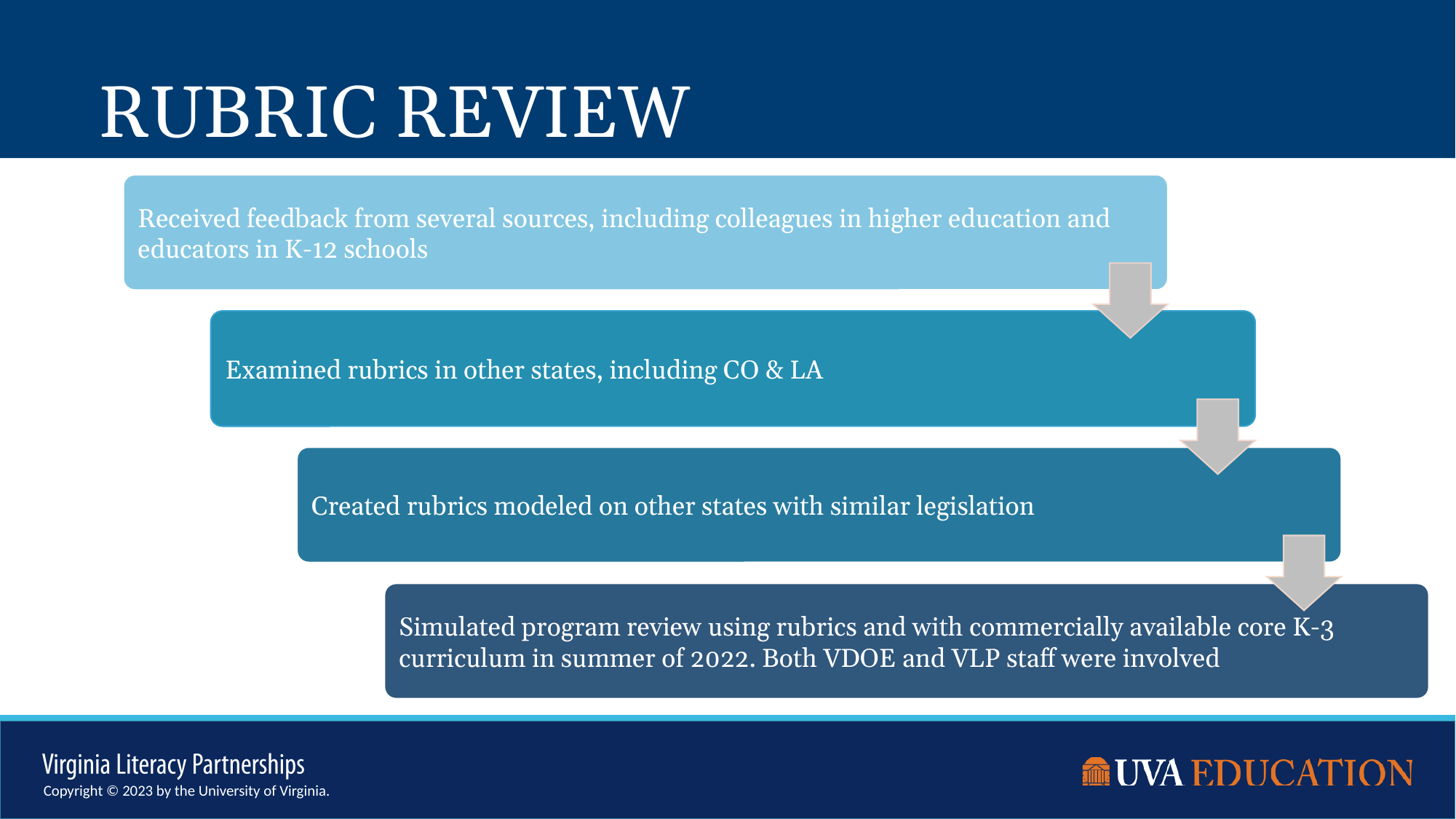

Rubric Review
Received feedback from several sources, including colleagues in higher education and educators in K-12 schools
Examined rubrics in other states, including CO & LA
Created rubrics modeled on other states with similar legislation
Simulated program review using rubrics and with commercially available core K-3 curriculum in summer of 2022. Both VDOE and VLP staff were involved